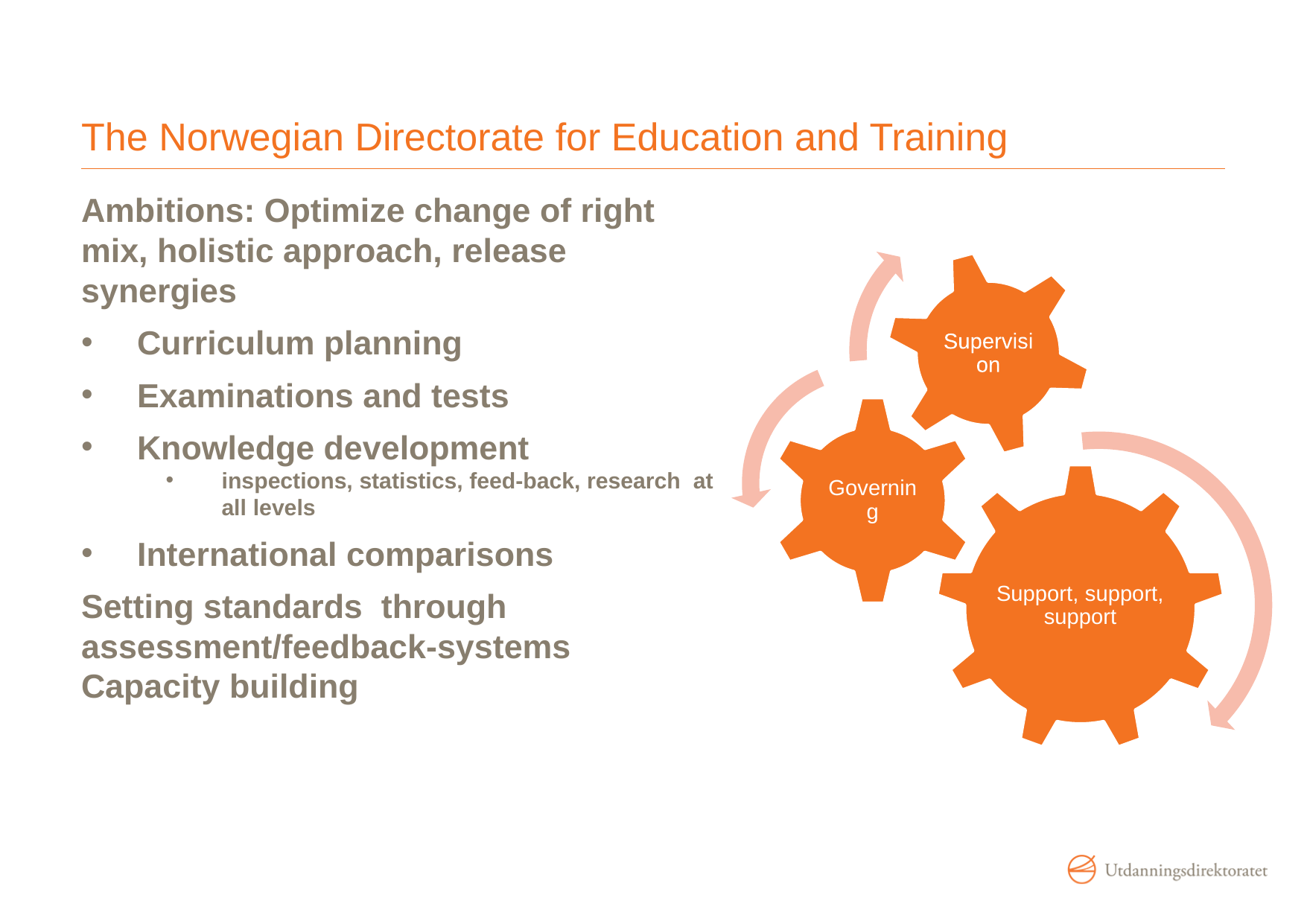

# The Norwegian Directorate for Education and Training
Support, support, support
Governing
Supervision
Ambitions: Optimize change of right mix, holistic approach, release synergies
Curriculum planning
Examinations and tests
Knowledge development
inspections, statistics, feed-back, research  at all levels
International comparisons
Setting standards  through assessment/feedback-systems
Capacity building